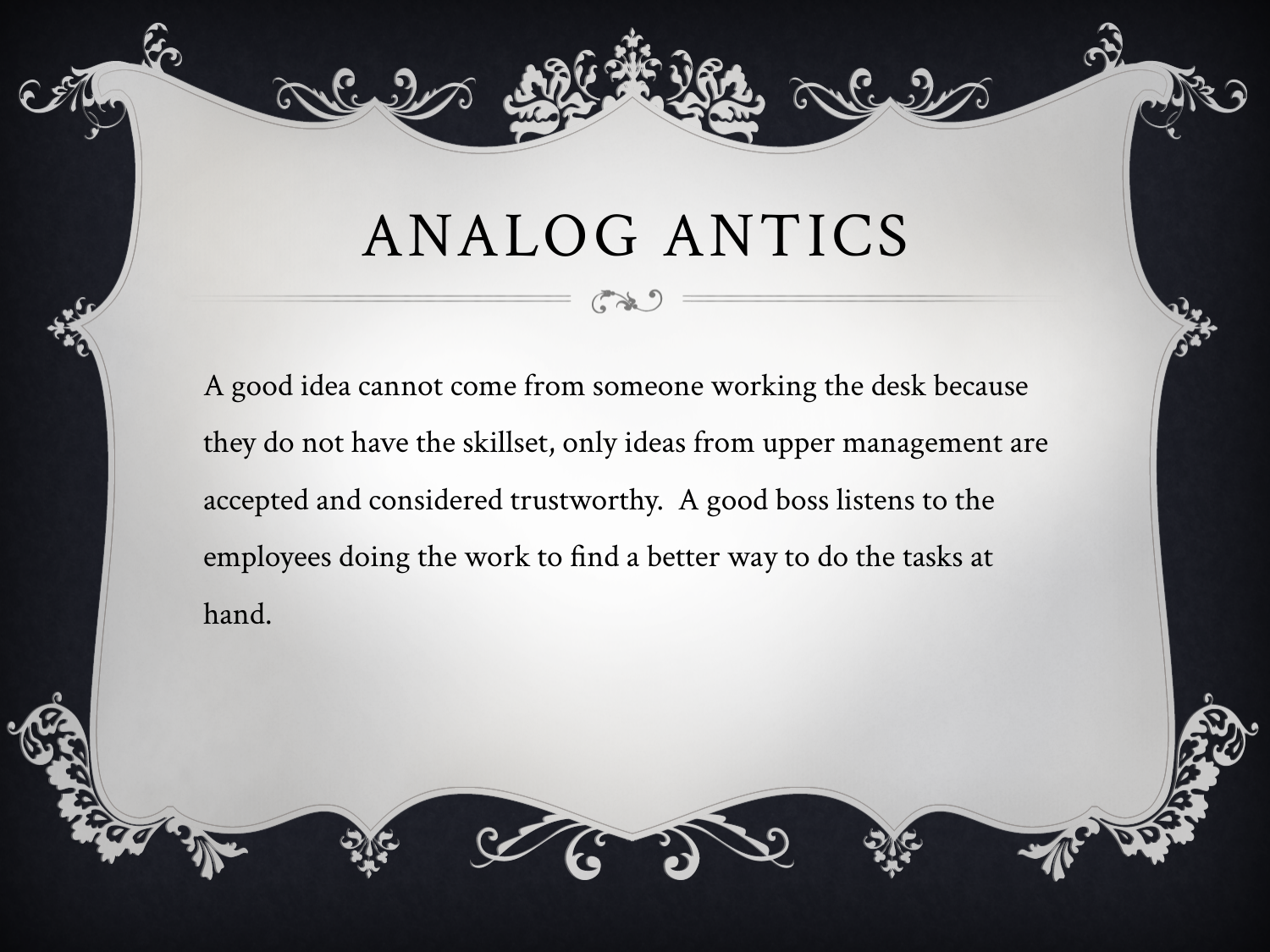

# Analog antics
A good idea cannot come from someone working the desk because they do not have the skillset, only ideas from upper management are accepted and considered trustworthy.  A good boss listens to the employees doing the work to find a better way to do the tasks at hand.